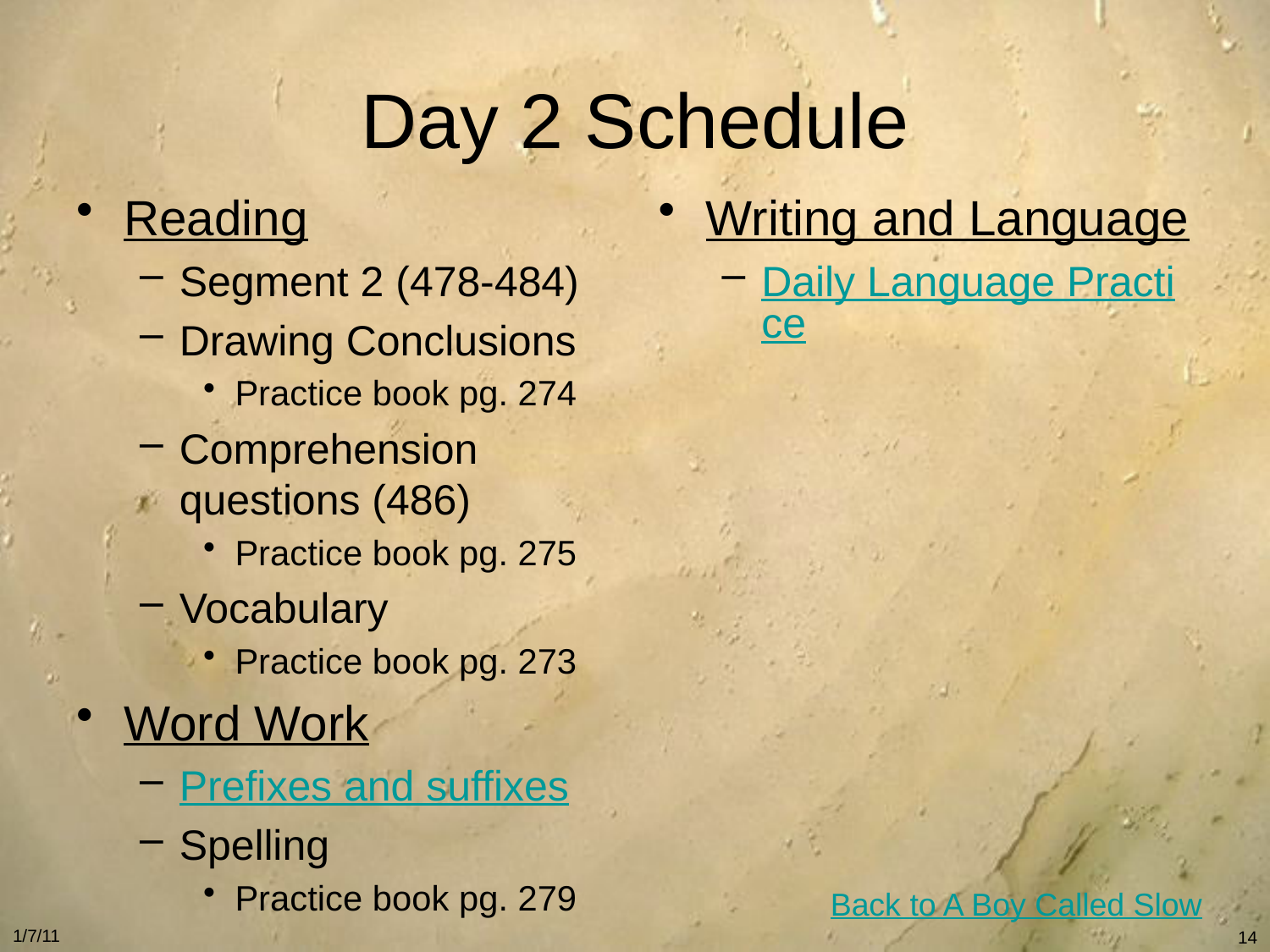

# Day 2 Schedule
Reading
Segment 2 (478-484)
Drawing Conclusions
Practice book pg. 274
Comprehension questions (486)
Practice book pg. 275
Vocabulary
Practice book pg. 273
Word Work
Prefixes and suffixes
Spelling
Practice book pg. 279
Writing and Language
Daily Language Practice
Back to A Boy Called Slow
1/7/11
14